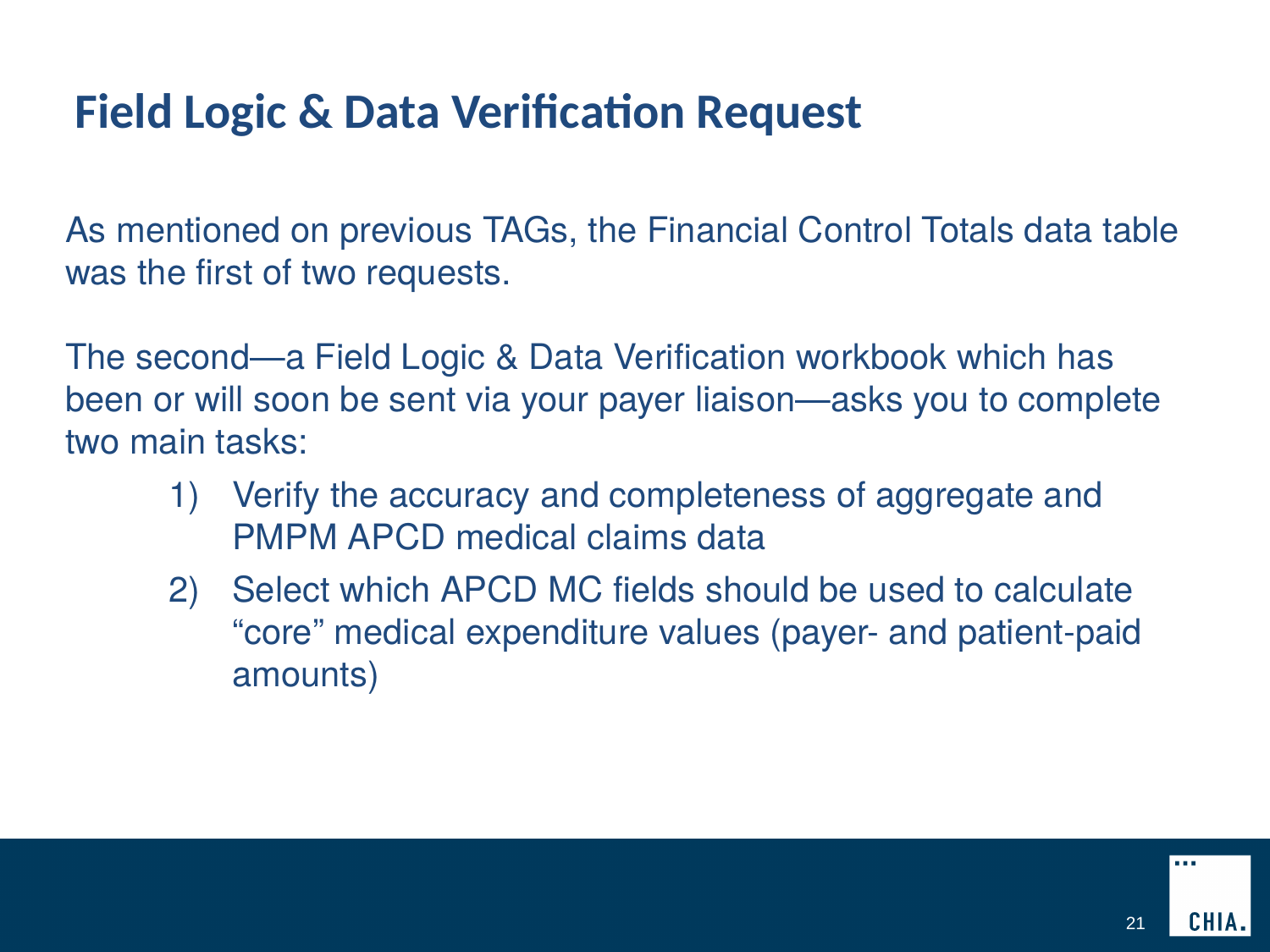

# Field Logic & Data Verification Request
As mentioned on previous TAGs, the Financial Control Totals data table was the first of two requests.

The second—a Field Logic & Data Verification workbook which has been or will soon be sent via your payer liaison—asks you to complete two main tasks:
Verify the accuracy and completeness of aggregate and PMPM APCD medical claims data
Select which APCD MC fields should be used to calculate “core” medical expenditure values (payer- and patient-paid amounts)

21